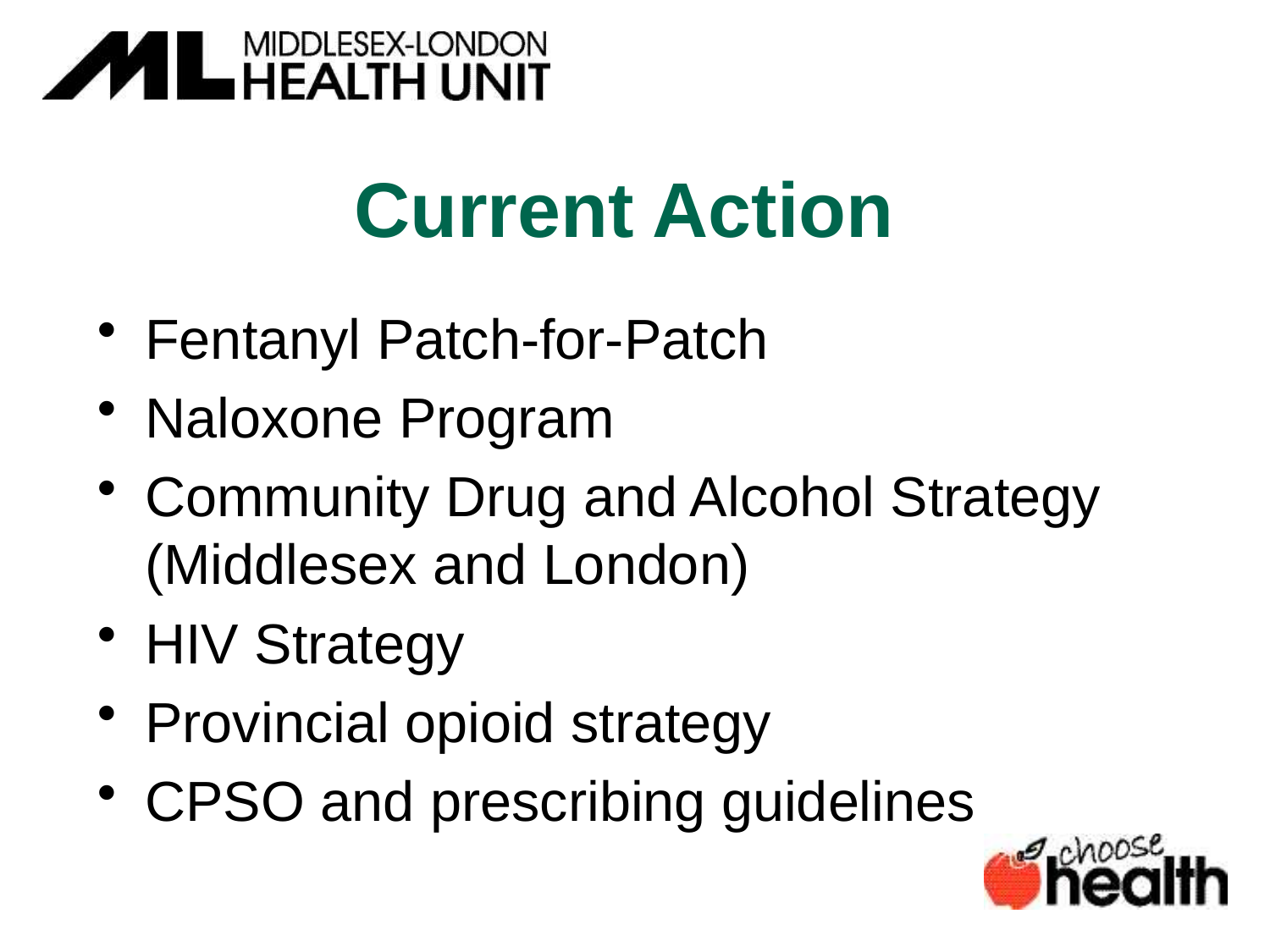

# Current Action
Fentanyl Patch-for-Patch
Naloxone Program
Community Drug and Alcohol Strategy (Middlesex and London)
HIV Strategy
Provincial opioid strategy
CPSO and prescribing guidelines